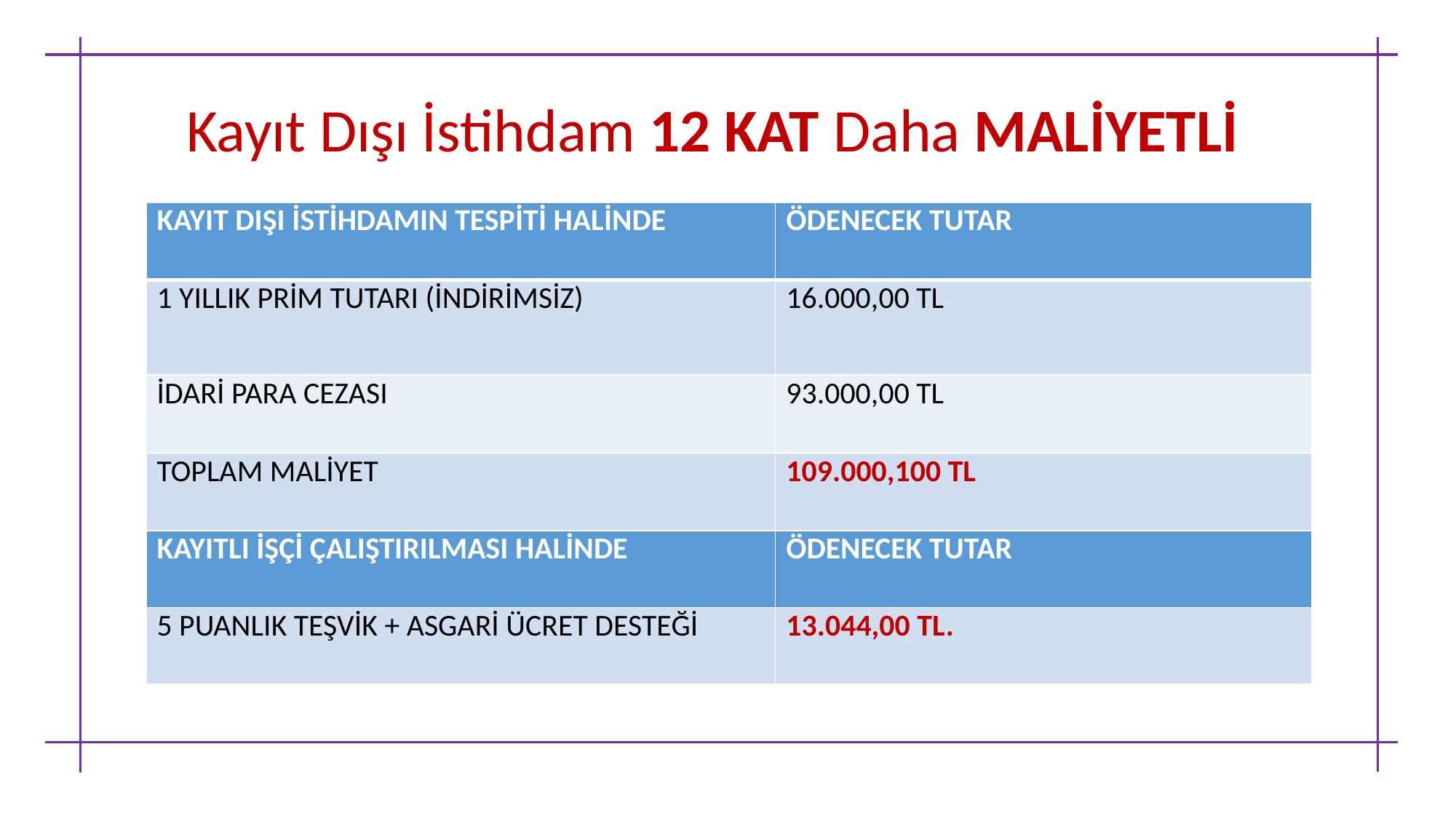

Kayıt Dışı İstihdam 12 KAT Daha MALİYETLİ
| KAYIT DIŞI İSTİHDAMIN TESPİTİ HALİNDE | ÖDENECEK TUTAR |
| --- | --- |
| 1 YILLIK PRİM TUTARI (İNDİRİMSİZ) | 16.000,00 TL |
| İDARİ PARA CEZASI | 93.000,00 TL |
| TOPLAM MALİYET | 109.000,100 TL |
| KAYITLI İŞÇİ ÇALIŞTIRILMASI HALİNDE | ÖDENECEK TUTAR |
| 5 PUANLIK TEŞVİK + ASGARİ ÜCRET DESTEĞİ | 13.044,00 TL. |